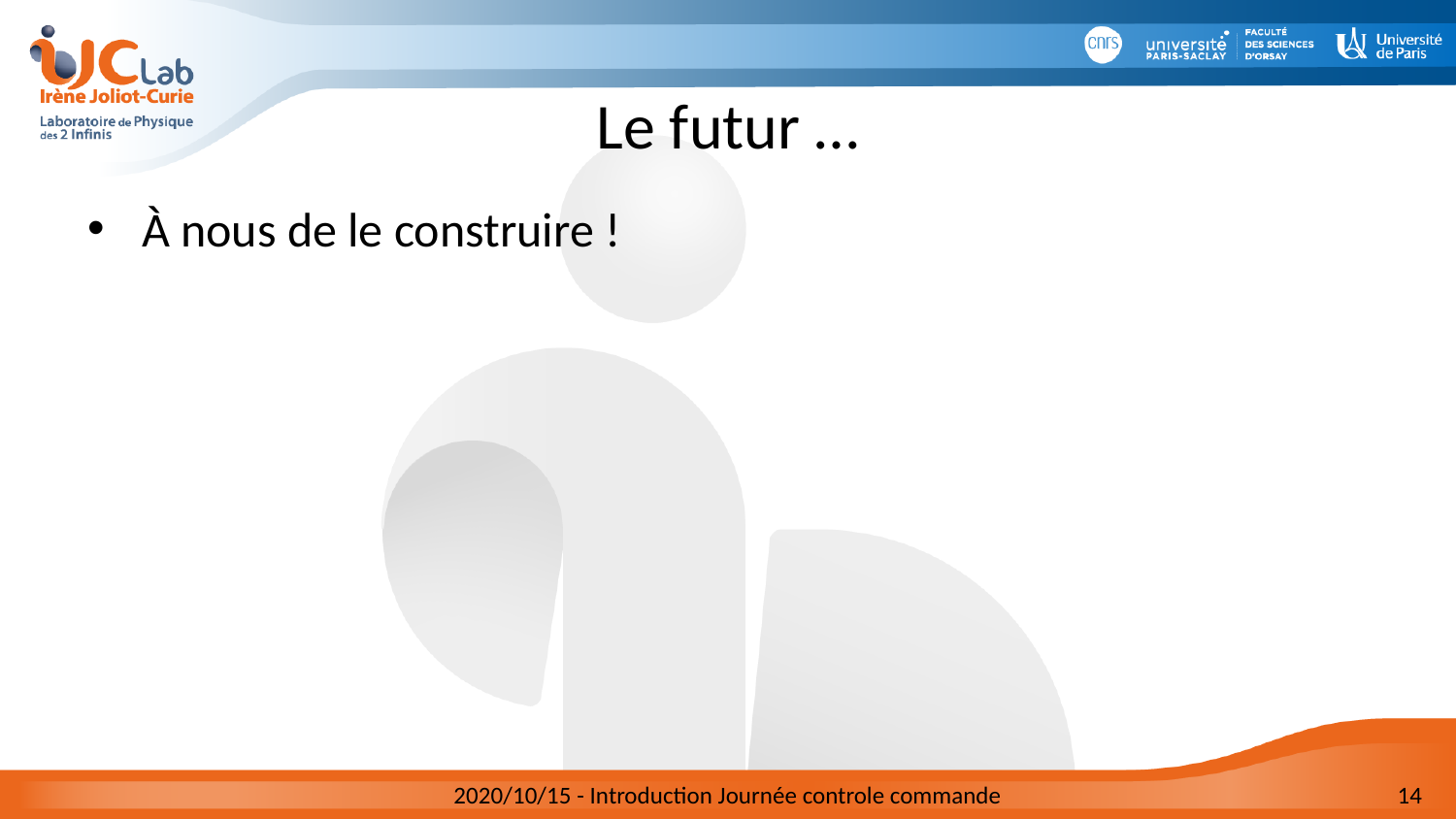

# Le futur …
À nous de le construire !
2020/10/15 - Introduction Journée controle commande
14